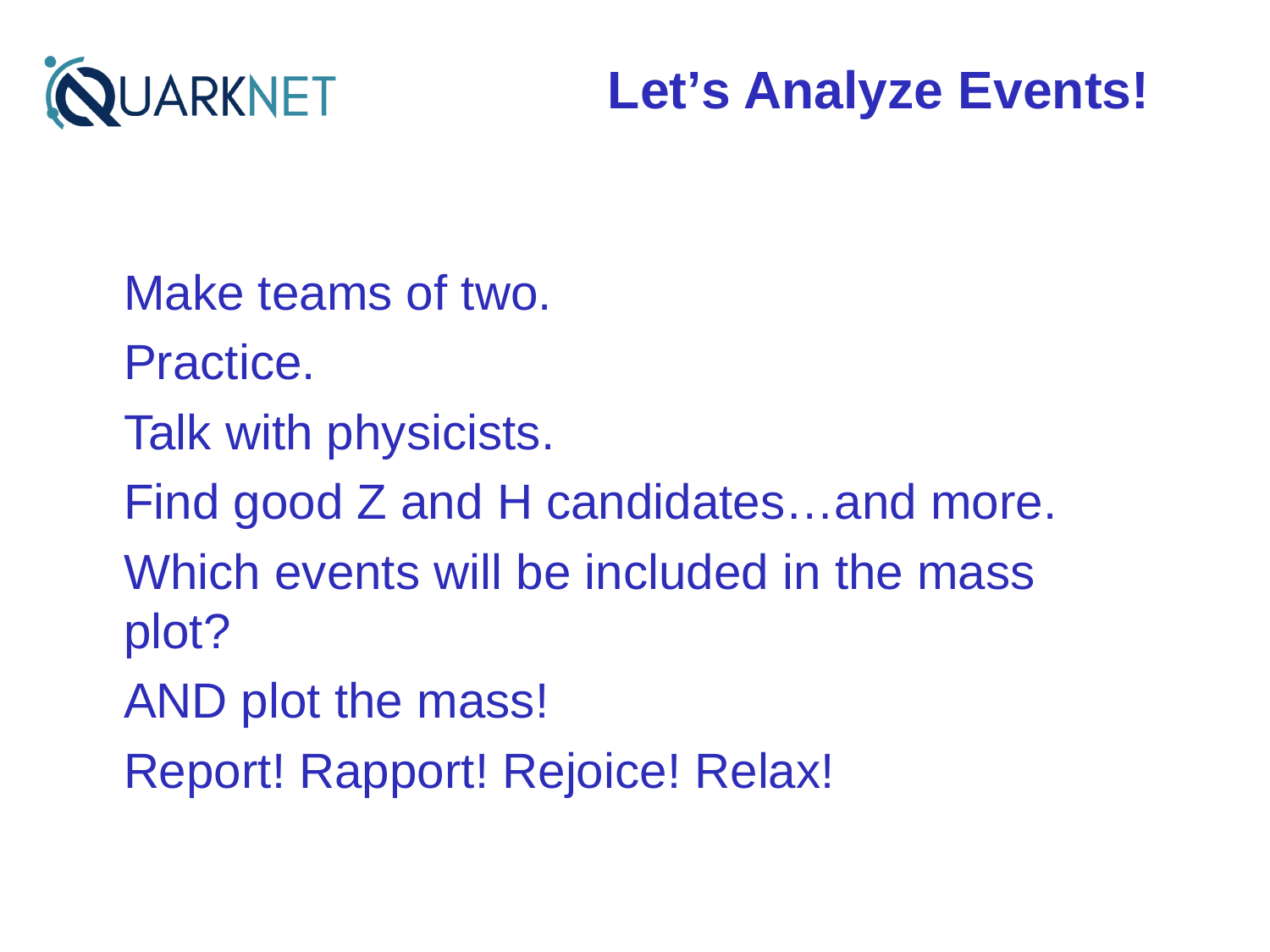

Let’s Analyze Events!
Make teams of two.
Practice.
Talk with physicists.
Find good Z and H candidates…and more.
Which events will be included in the mass plot?
AND plot the mass!
Report! Rapport! Rejoice! Relax!